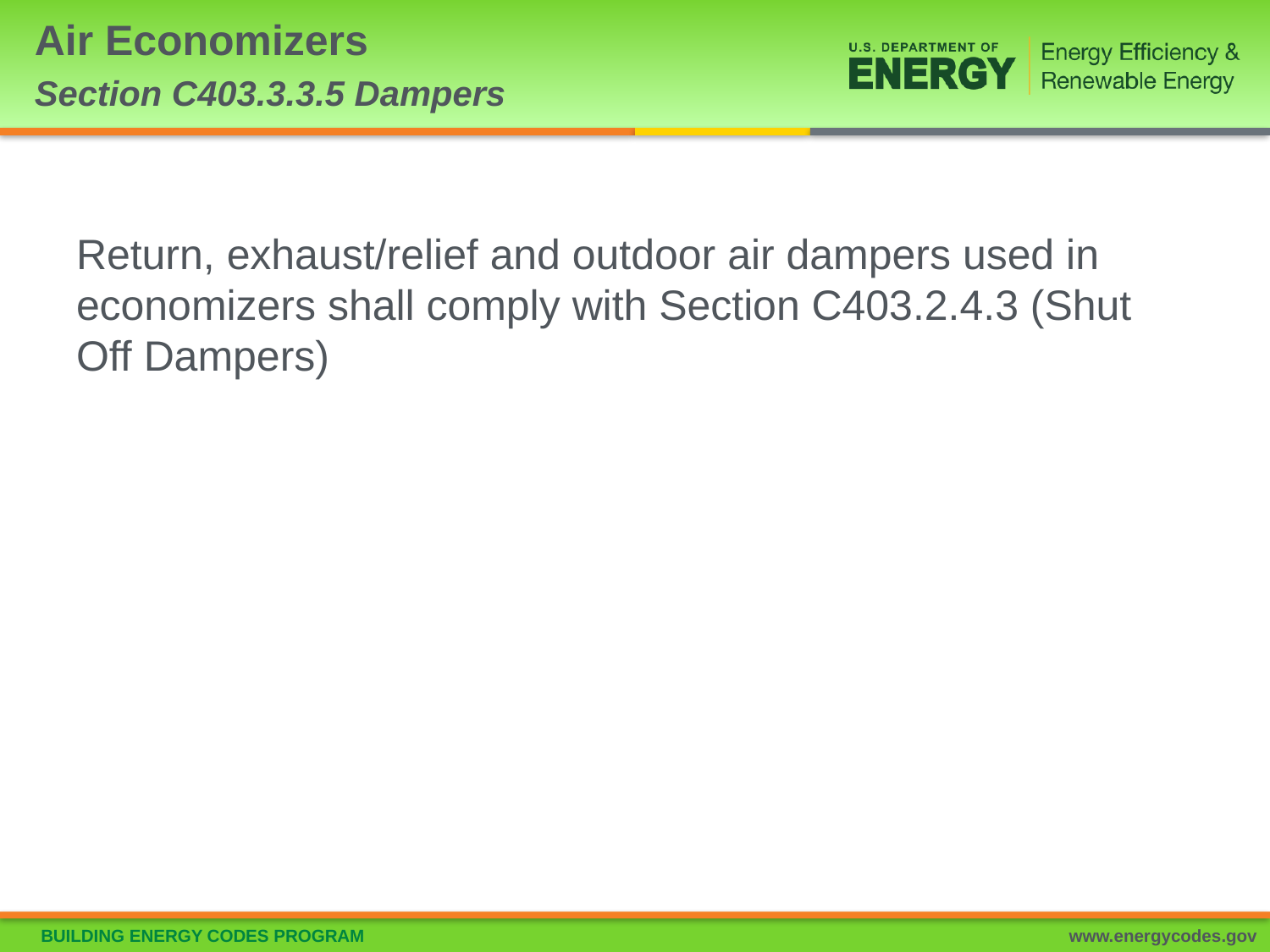

# Air Economizers Section C403.3.3.5 Dampers
Return, exhaust/relief and outdoor air dampers used in economizers shall comply with Section C403.2.4.3 (Shut Off Dampers)